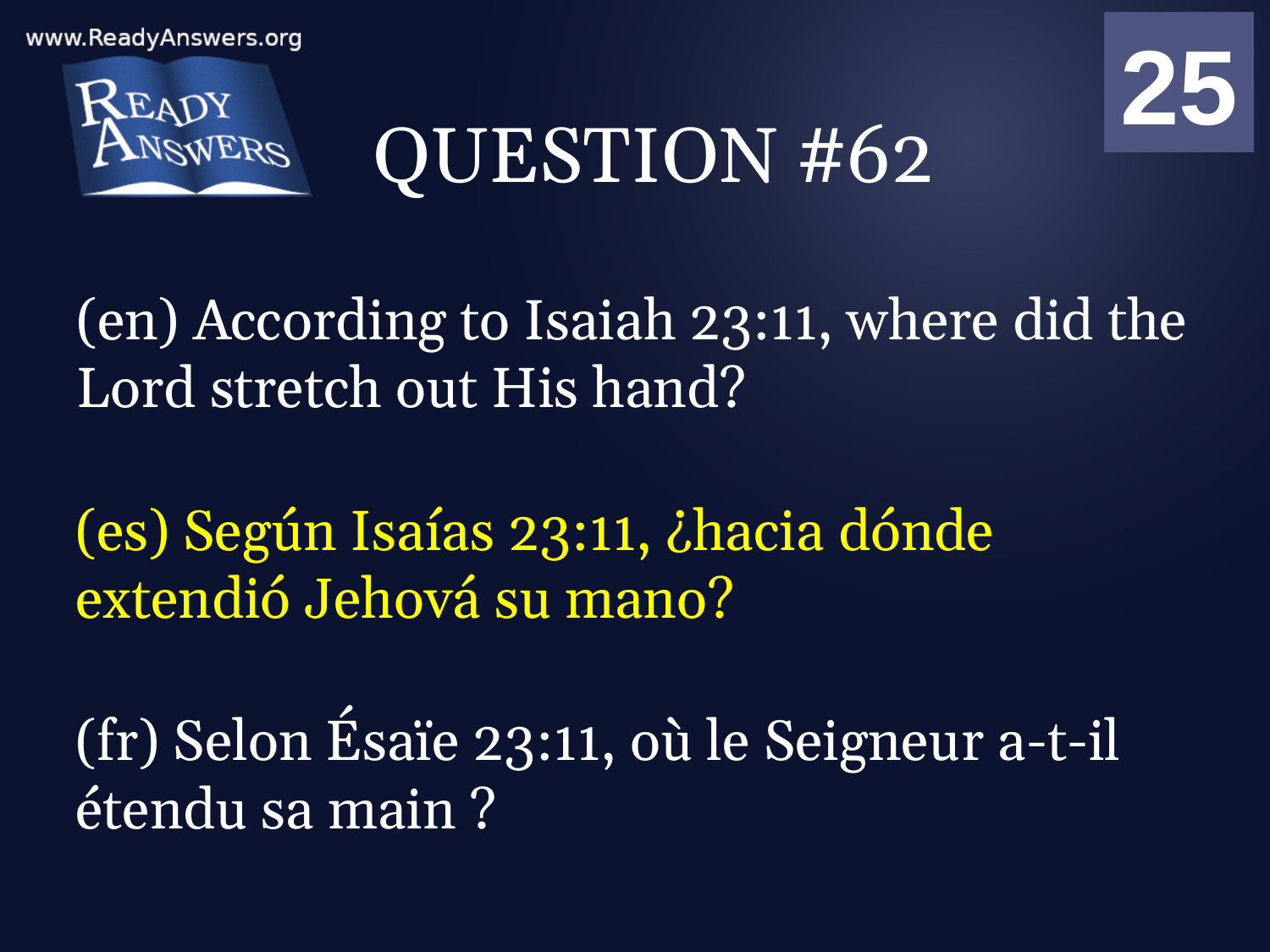

01
02
03
04
05
06
07
08
09
10
11
12
13
14
15
16
17
18
19
20
21
22
23
24
25
00
# QUESTION #62
(en) According to Isaiah 23:11, where did the Lord stretch out His hand?
(es) Según Isaías 23:11, ¿hacia dónde extendió Jehová su mano?
(fr) Selon Ésaïe 23:11, où le Seigneur a-t-il étendu sa main ?